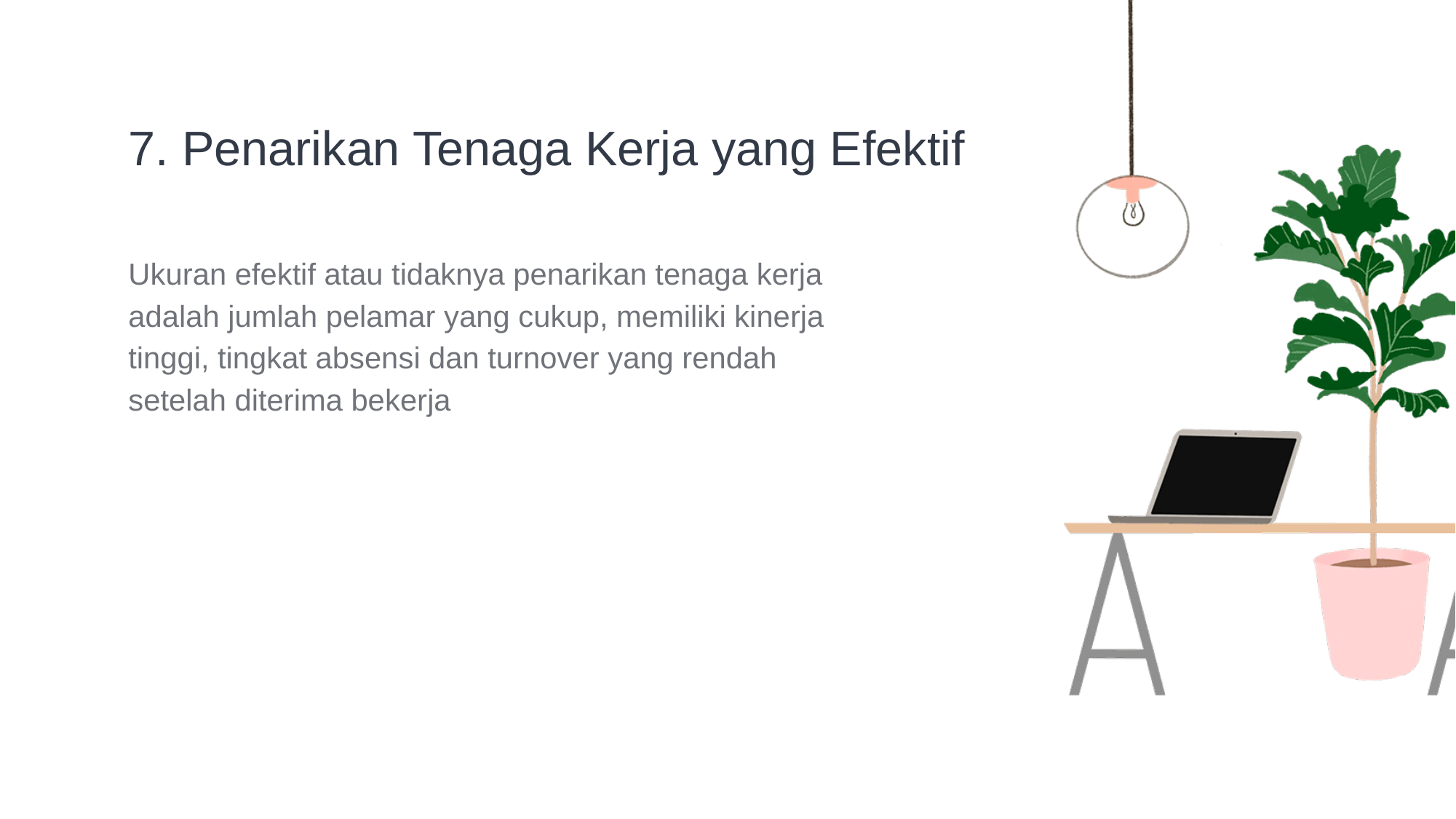

7. Penarikan Tenaga Kerja yang Efektif
Ukuran efektif atau tidaknya penarikan tenaga kerja adalah jumlah pelamar yang cukup, memiliki kinerja tinggi, tingkat absensi dan turnover yang rendah setelah diterima bekerja